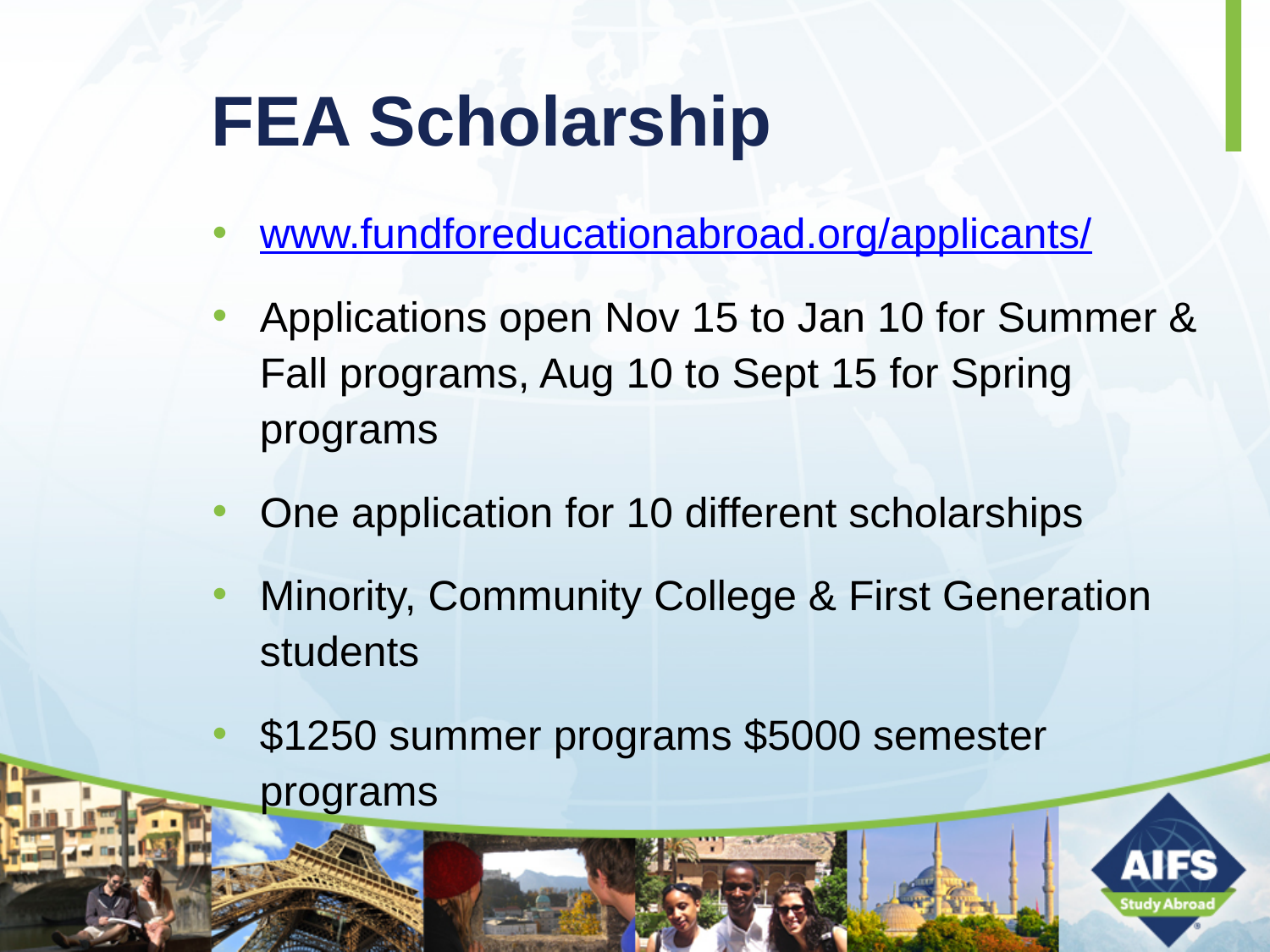

# FEA Scholarship
www.fundforeducationabroad.org/applicants/
Applications open Nov 15 to Jan 10 for Summer & Fall programs, Aug 10 to Sept 15 for Spring programs
One application for 10 different scholarships
Minority, Community College & First Generation students
$1250 summer programs $5000 semester programs